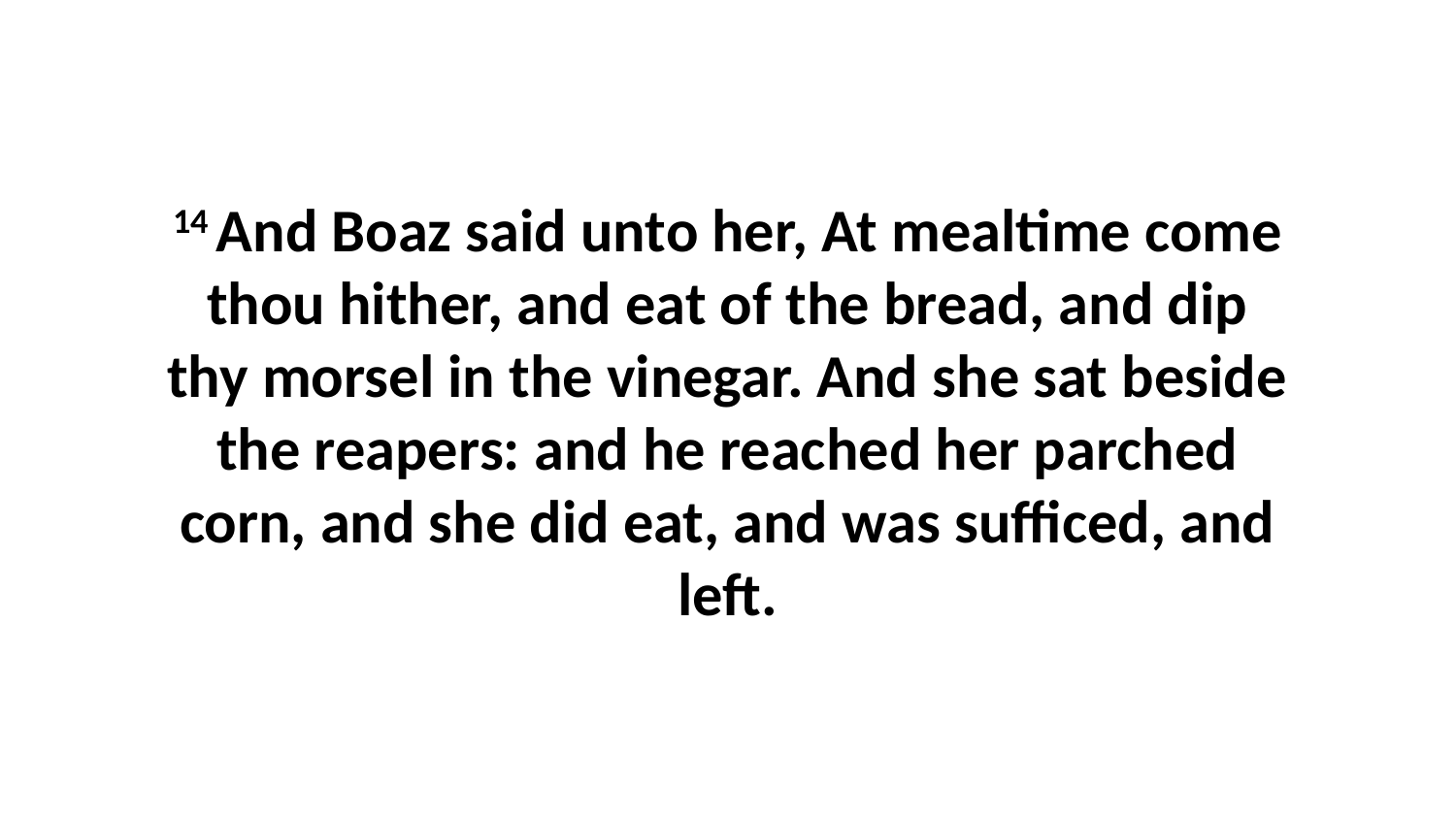

14 And Boaz said unto her, At mealtime come thou hither, and eat of the bread, and dip thy morsel in the vinegar. And she sat beside the reapers: and he reached her parched corn, and she did eat, and was sufficed, and left.